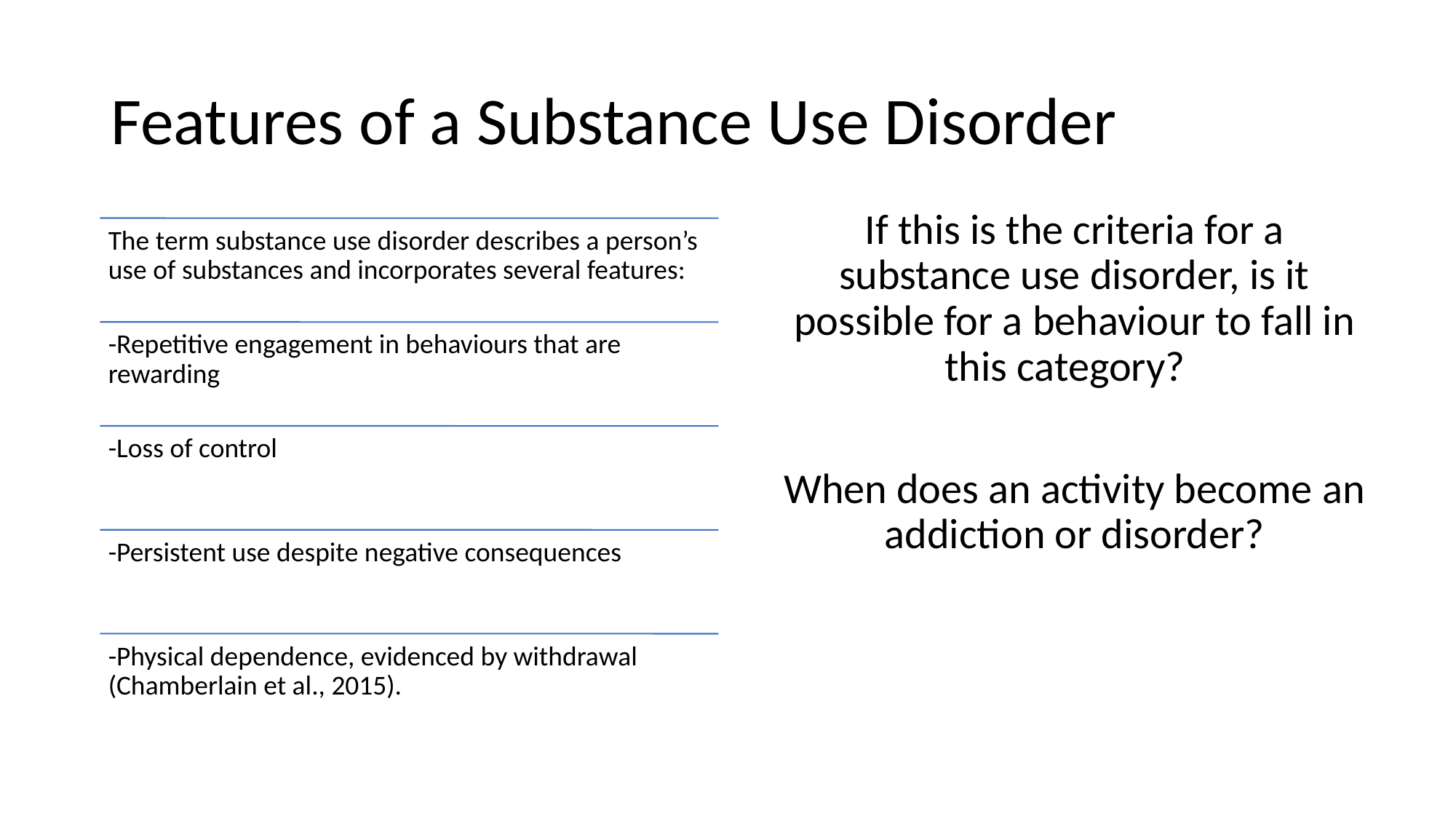

# Features of a Substance Use Disorder
If this is the criteria for a substance use disorder, is it possible for a behaviour to fall in this category?

When does an activity become an addiction or disorder?

The term substance use disorder describes a person’s use of substances and incorporates several features:
-Repetitive engagement in behaviours that are rewarding
-Loss of control
-Persistent use despite negative consequences
-Physical dependence, evidenced by withdrawal (Chamberlain et al., 2015).